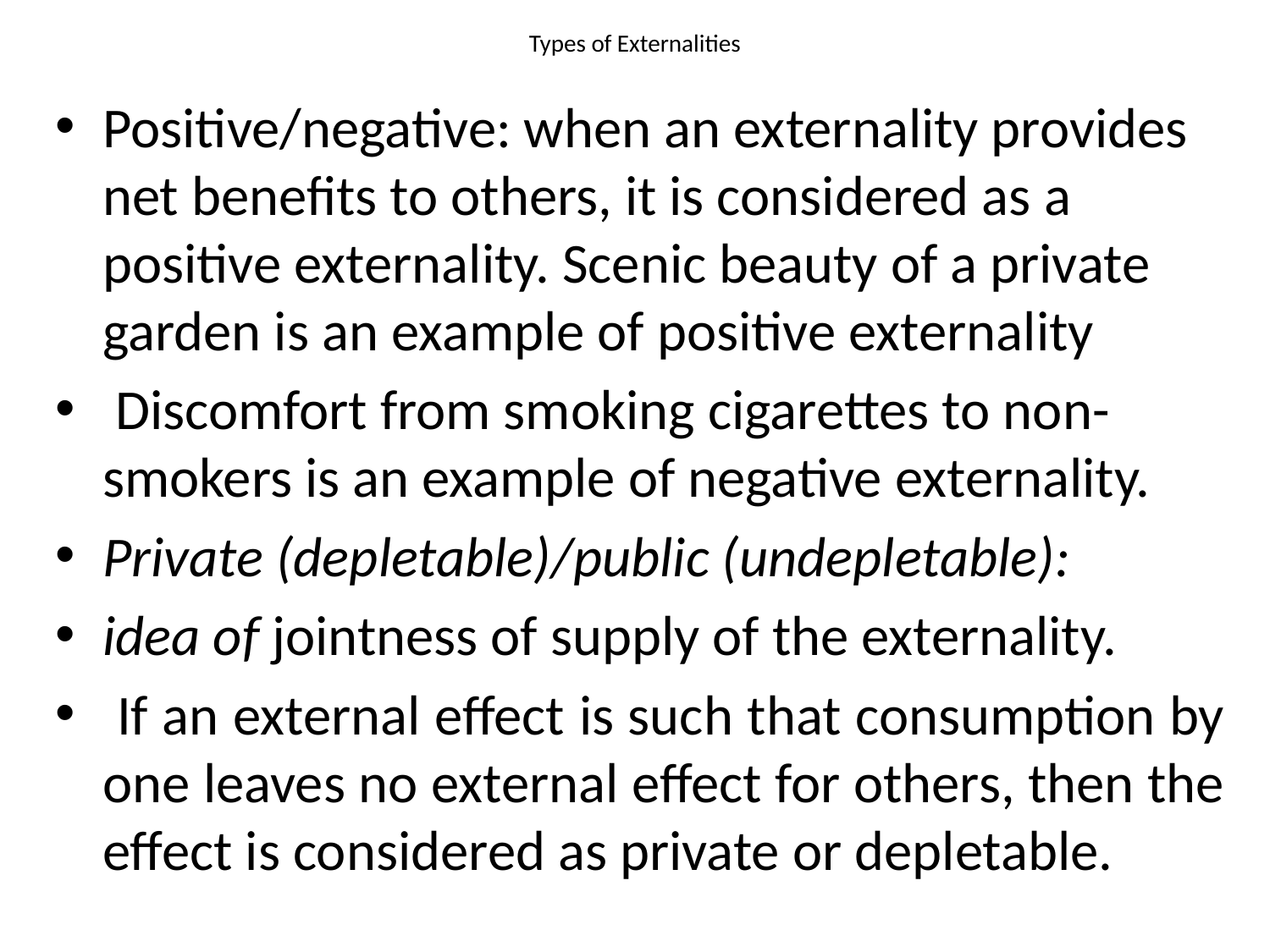

# Types of Externalities
Positive/negative: when an externality provides net benefits to others, it is considered as a positive externality. Scenic beauty of a private garden is an example of positive externality
 Discomfort from smoking cigarettes to non-smokers is an example of negative externality.
Private (depletable)/public (undepletable):
idea of jointness of supply of the externality.
 If an external effect is such that consumption by one leaves no external effect for others, then the effect is considered as private or depletable.